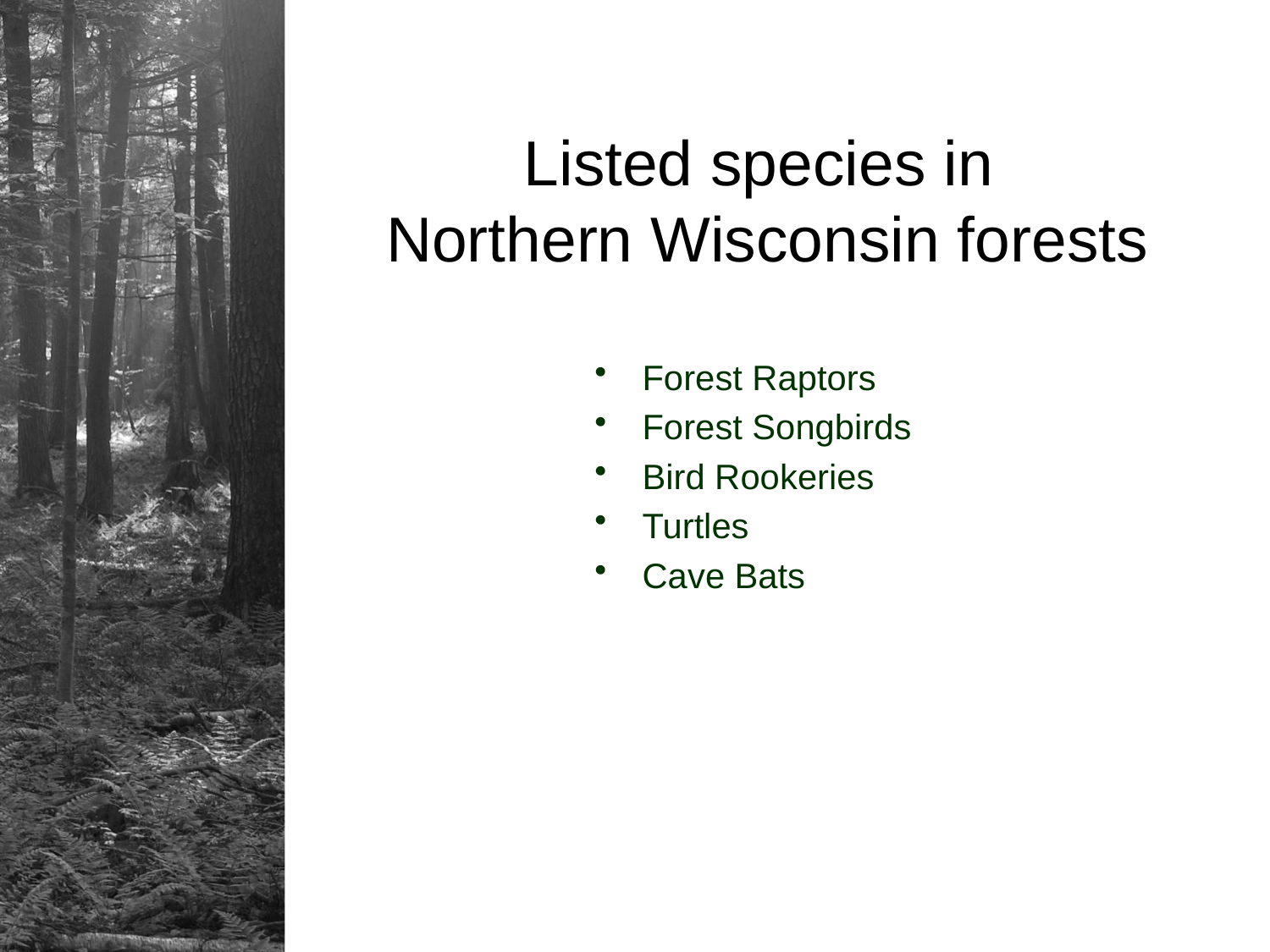

# Listed species in Northern Wisconsin forests
Forest Raptors
Forest Songbirds
Bird Rookeries
Turtles
Cave Bats